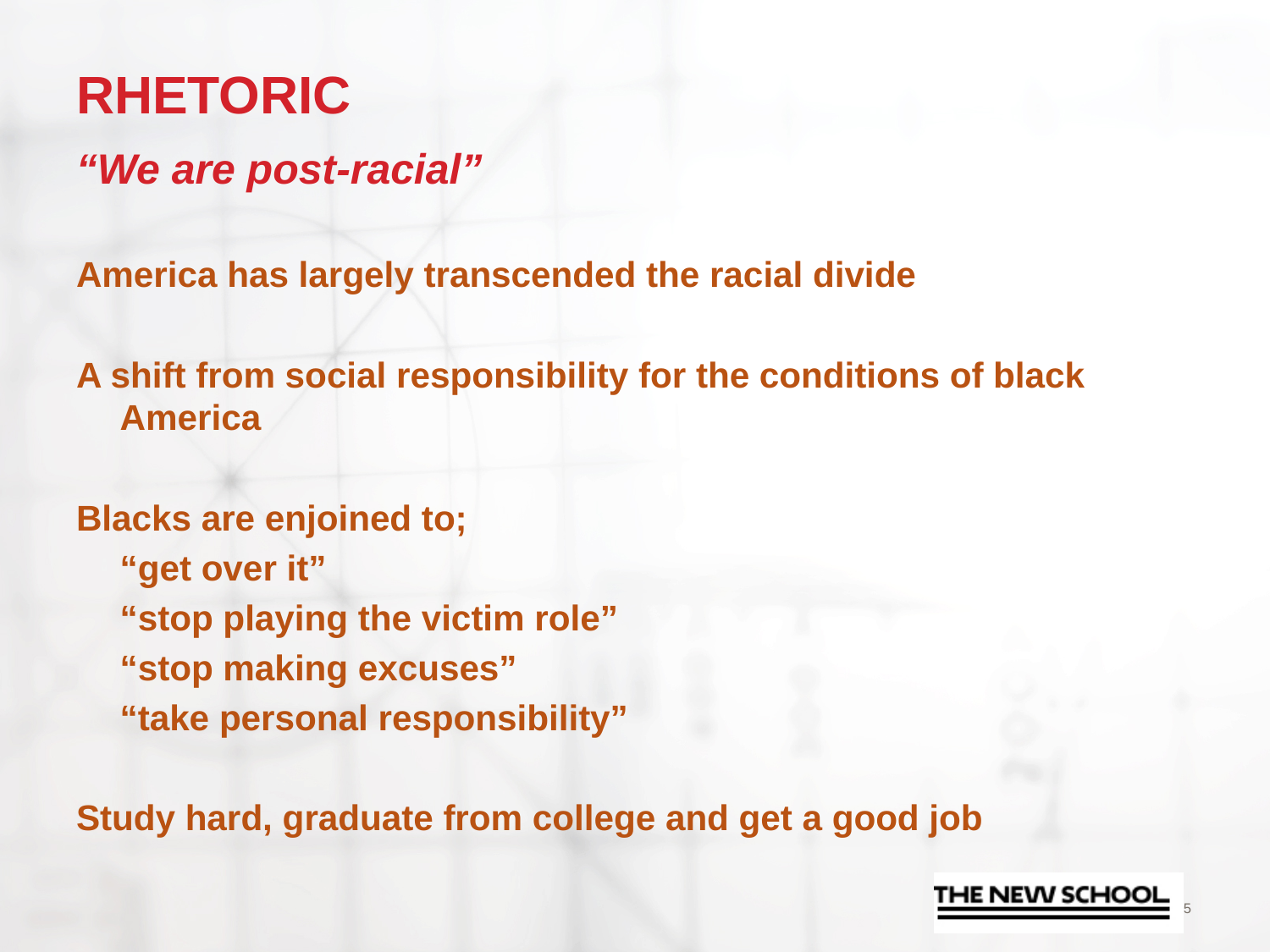

# Rhetoric
“We are post-racial”

America has largely transcended the racial divide

A shift from social responsibility for the conditions of black America

Blacks are enjoined to;
	“get over it”
	“stop playing the victim role”
	“stop making excuses”
	“take personal responsibility”

Study hard, graduate from college and get a good job
5